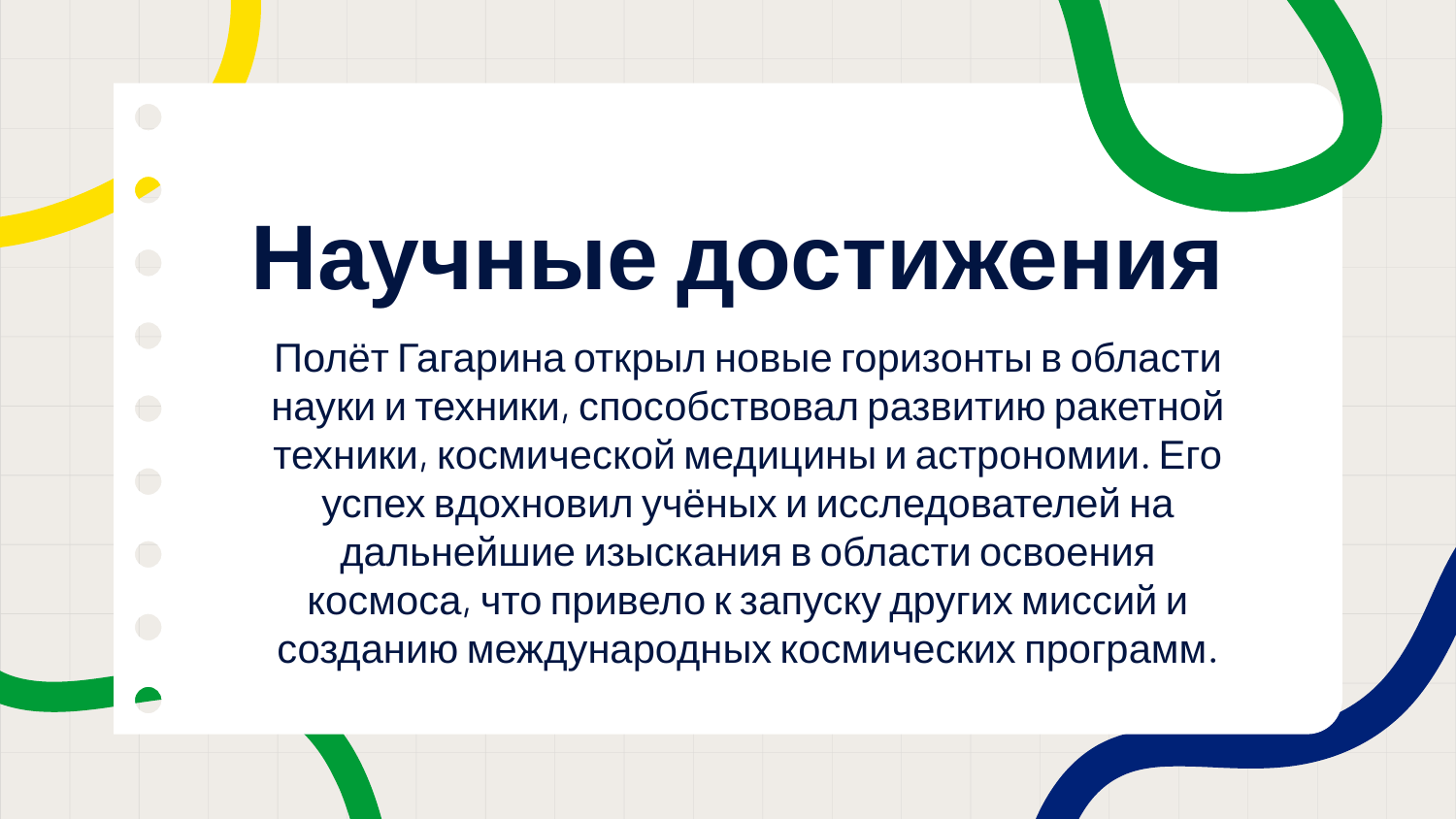

# Научные достижения
Полёт Гагарина открыл новые горизонты в области науки и техники, способствовал развитию ракетной техники, космической медицины и астрономии. Его успех вдохновил учёных и исследователей на дальнейшие изыскания в области освоения космоса, что привело к запуску других миссий и созданию международных космических программ.